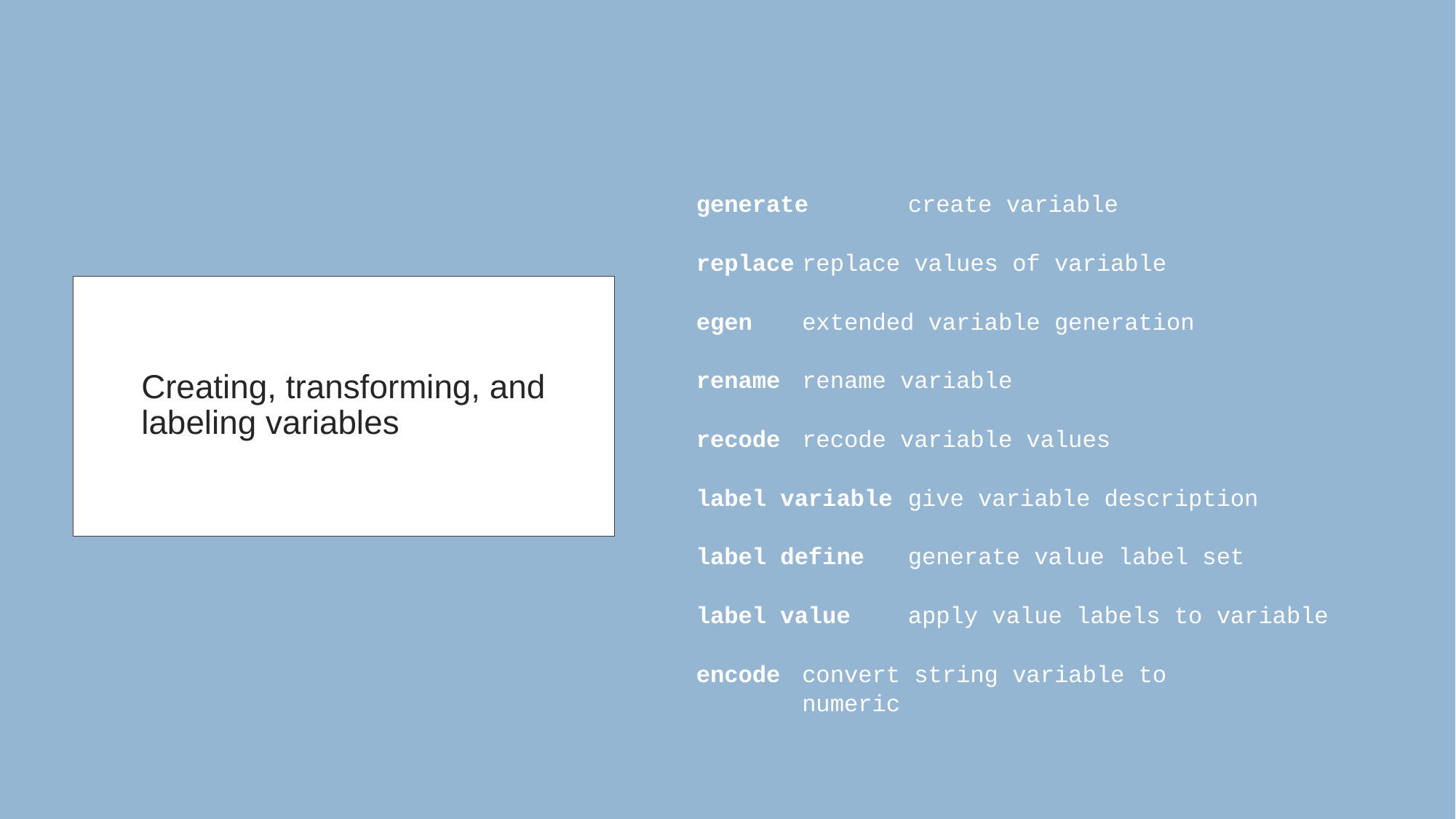

generate	create variable

replace		replace values of variable

egen		extended variable generation

rename		rename variable

recode		recode variable values

label variable	give variable description

label define	generate value label set

label value	apply value labels to variable

encode		convert string variable to
		numeric

# Creating, transforming, and labeling variables